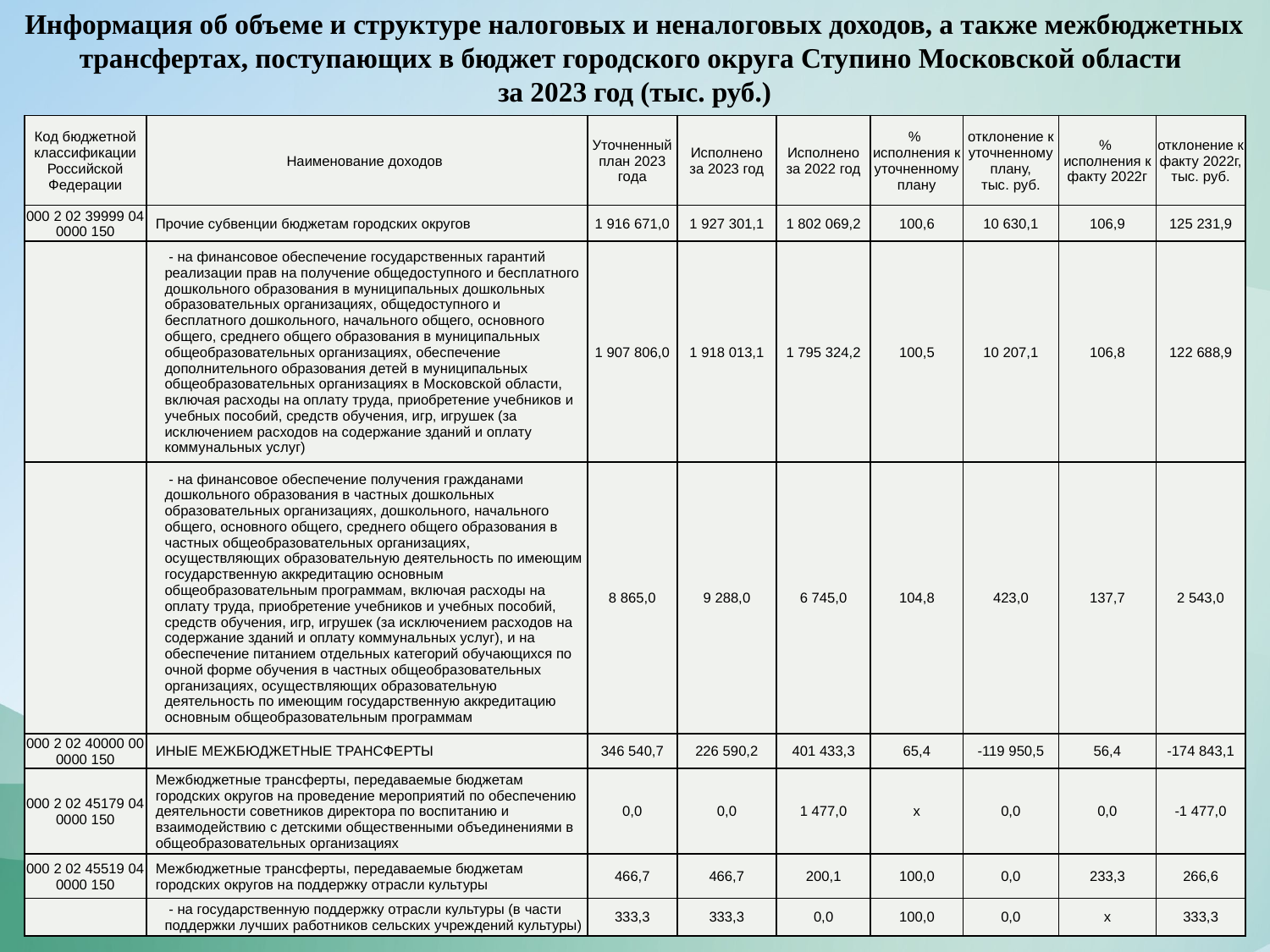

Информация об объеме и структуре налоговых и неналоговых доходов, а также межбюджетных трансфертах, поступающих в бюджет городского округа Ступино Московской области
за 2023 год (тыс. руб.)
| Код бюджетной классификации Российской Федерации | Наименование доходов | Уточненный план 2023 года | Исполнено за 2023 год | Исполнено за 2022 год | % исполнения к уточненному плану | отклонение к уточненному плану, тыс. руб. | % исполнения к факту 2022г | отклонение к факту 2022г, тыс. руб. |
| --- | --- | --- | --- | --- | --- | --- | --- | --- |
| 000 2 02 39999 04 0000 150 | Прочие субвенции бюджетам городских округов | 1 916 671,0 | 1 927 301,1 | 1 802 069,2 | 100,6 | 10 630,1 | 106,9 | 125 231,9 |
|  | - на финансовое обеспечение государственных гарантий реализации прав на получение общедоступного и бесплатного дошкольного образования в муниципальных дошкольных образовательных организациях, общедоступного и бесплатного дошкольного, начального общего, основного общего, среднего общего образования в муниципальных общеобразовательных организациях, обеспечение дополнительного образования детей в муниципальных общеобразовательных организациях в Московской области, включая расходы на оплату труда, приобретение учебников и учебных пособий, средств обучения, игр, игрушек (за исключением расходов на содержание зданий и оплату коммунальных услуг) | 1 907 806,0 | 1 918 013,1 | 1 795 324,2 | 100,5 | 10 207,1 | 106,8 | 122 688,9 |
|  | - на финансовое обеспечение получения гражданами дошкольного образования в частных дошкольных образовательных организациях, дошкольного, начального общего, основного общего, среднего общего образования в частных общеобразовательных организациях, осуществляющих образовательную деятельность по имеющим государственную аккредитацию основным общеобразовательным программам, включая расходы на оплату труда, приобретение учебников и учебных пособий, средств обучения, игр, игрушек (за исключением расходов на содержание зданий и оплату коммунальных услуг), и на обеспечение питанием отдельных категорий обучающихся по очной форме обучения в частных общеобразовательных организациях, осуществляющих образовательную деятельность по имеющим государственную аккредитацию основным общеобразовательным программам | 8 865,0 | 9 288,0 | 6 745,0 | 104,8 | 423,0 | 137,7 | 2 543,0 |
| 000 2 02 40000 00 0000 150 | ИНЫЕ МЕЖБЮДЖЕТНЫЕ ТРАНСФЕРТЫ | 346 540,7 | 226 590,2 | 401 433,3 | 65,4 | -119 950,5 | 56,4 | -174 843,1 |
| 000 2 02 45179 04 0000 150 | Межбюджетные трансферты, передаваемые бюджетам городских округов на проведение мероприятий по обеспечению деятельности советников директора по воспитанию и взаимодействию с детскими общественными объединениями в общеобразовательных организациях | 0,0 | 0,0 | 1 477,0 | х | 0,0 | 0,0 | -1 477,0 |
| 000 2 02 45519 04 0000 150 | Межбюджетные трансферты, передаваемые бюджетам городских округов на поддержку отрасли культуры | 466,7 | 466,7 | 200,1 | 100,0 | 0,0 | 233,3 | 266,6 |
|  | - на государственную поддержку отрасли культуры (в части поддержки лучших работников сельских учреждений культуры) | 333,3 | 333,3 | 0,0 | 100,0 | 0,0 | х | 333,3 |